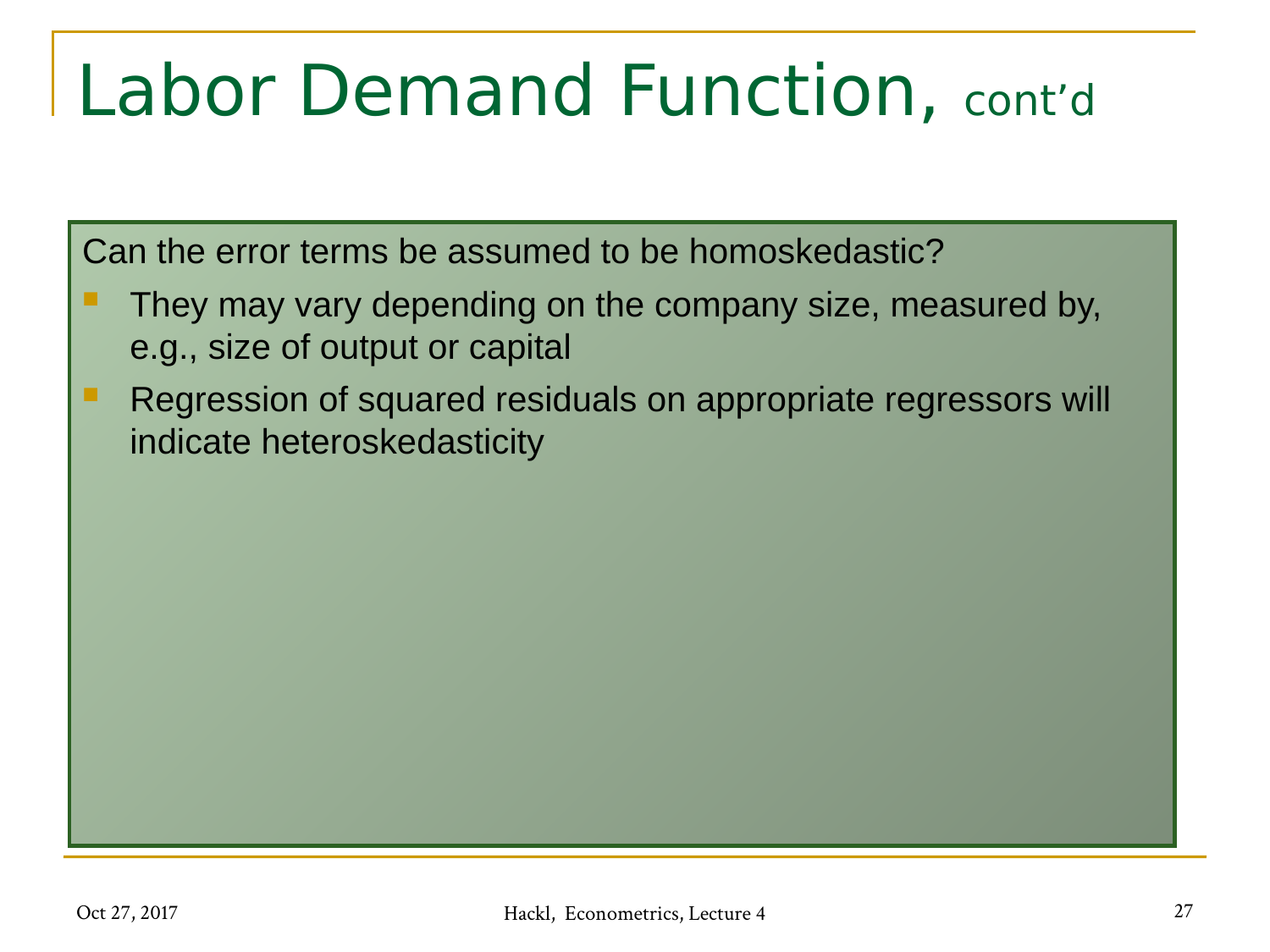

# Labor Demand Function, cont’d
Can the error terms be assumed to be homoskedastic?
They may vary depending on the company size, measured by, e.g., size of output or capital
Regression of squared residuals on appropriate regressors will indicate heteroskedasticity

Oct 27, 2017
27
Hackl,  Econometrics, Lecture 4